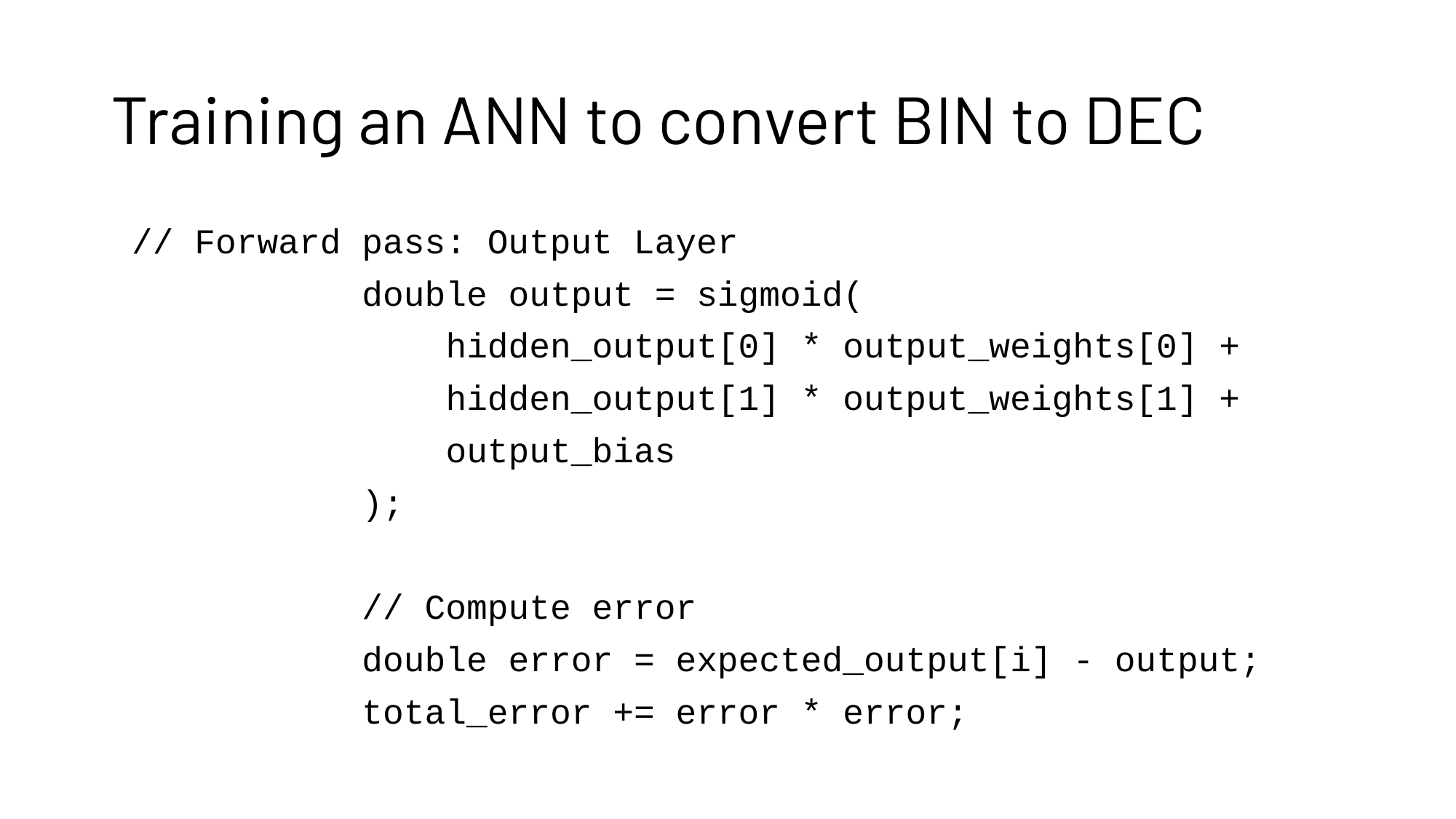

# Training an ANN to convert BIN to DEC
 // Forward pass: Output Layer
            double output = sigmoid(
                hidden_output[0] * output_weights[0] +
                hidden_output[1] * output_weights[1] +
                output_bias
            );

            // Compute error
            double error = expected_output[i] - output;
            total_error += error * error;